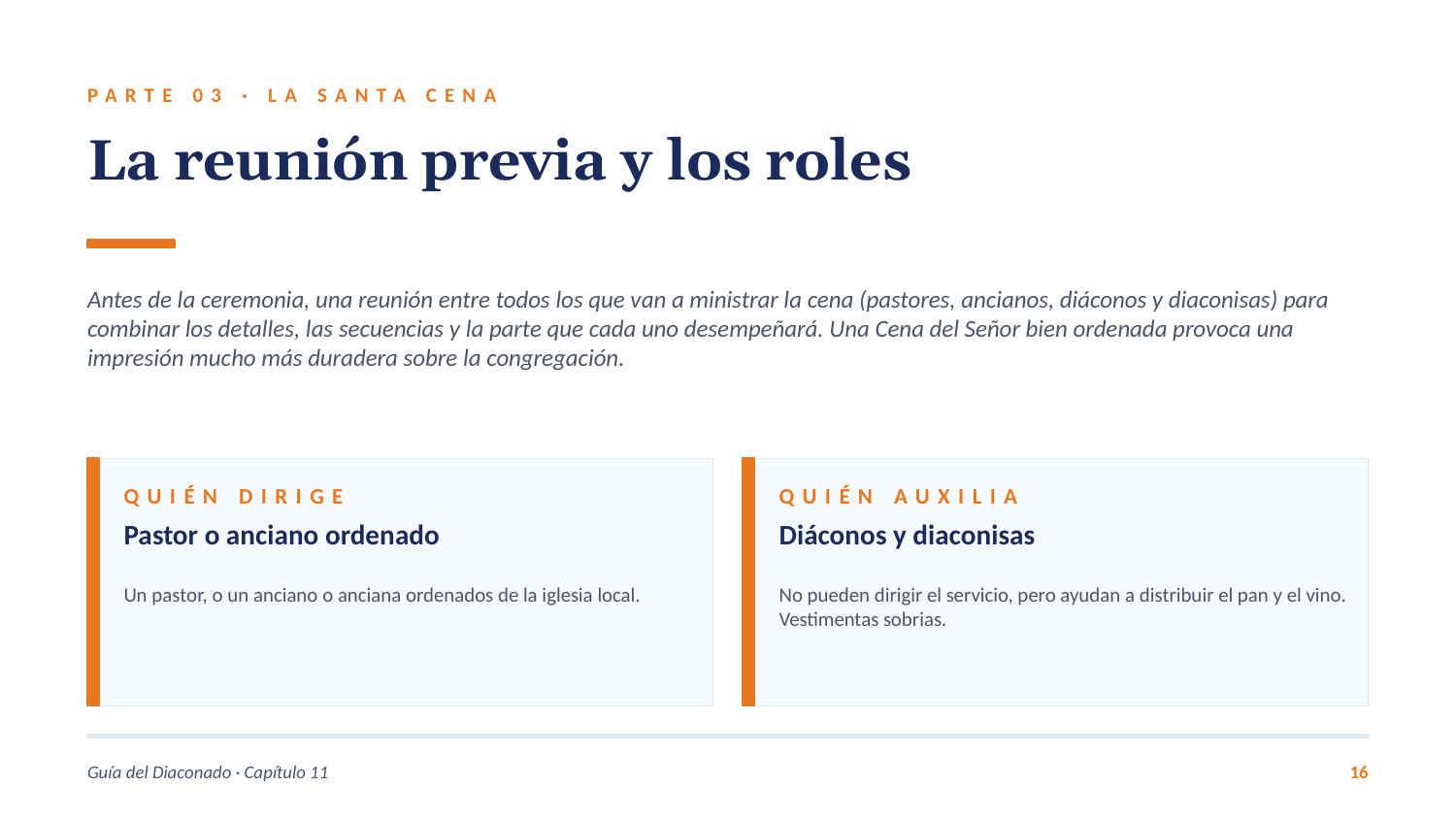

PARTE 03 · LA SANTA CENA
La reunión previa y los roles

Antes de la ceremonia, una reunión entre todos los que van a ministrar la cena (pastores, ancianos, diáconos y diaconisas) para combinar los detalles, las secuencias y la parte que cada uno desempeñará. Una Cena del Señor bien ordenada provoca una impresión mucho más duradera sobre la congregación.

QUIÉN DIRIGE
QUIÉN AUXILIA
Pastor o anciano ordenado
Diáconos y diaconisas
Un pastor, o un anciano o anciana ordenados de la iglesia local.
No pueden dirigir el servicio, pero ayudan a distribuir el pan y el vino. Vestimentas sobrias.

Guía del Diaconado · Capítulo 11
16